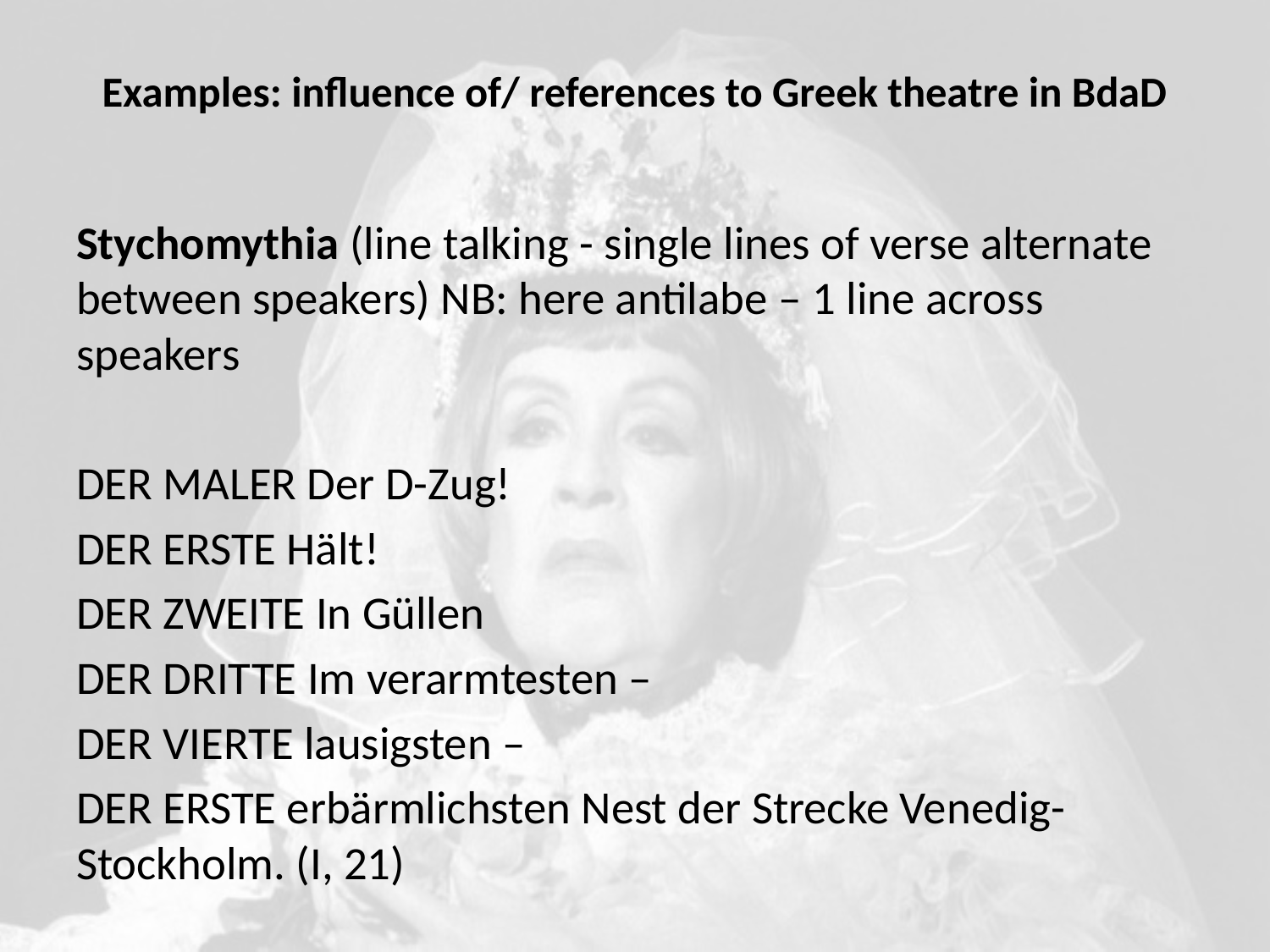

# Examples: influence of/ references to Greek theatre in BdaD

Stychomythia (line talking - single lines of verse alternate between speakers) NB: here antilabe – 1 line across speakers

DER MALER Der D-Zug!
DER ERSTE Hält!
DER ZWEITE In Güllen
DER DRITTE Im verarmtesten –
DER VIERTE lausigsten –
DER ERSTE erbärmlichsten Nest der Strecke Venedig-Stockholm. (I, 21)